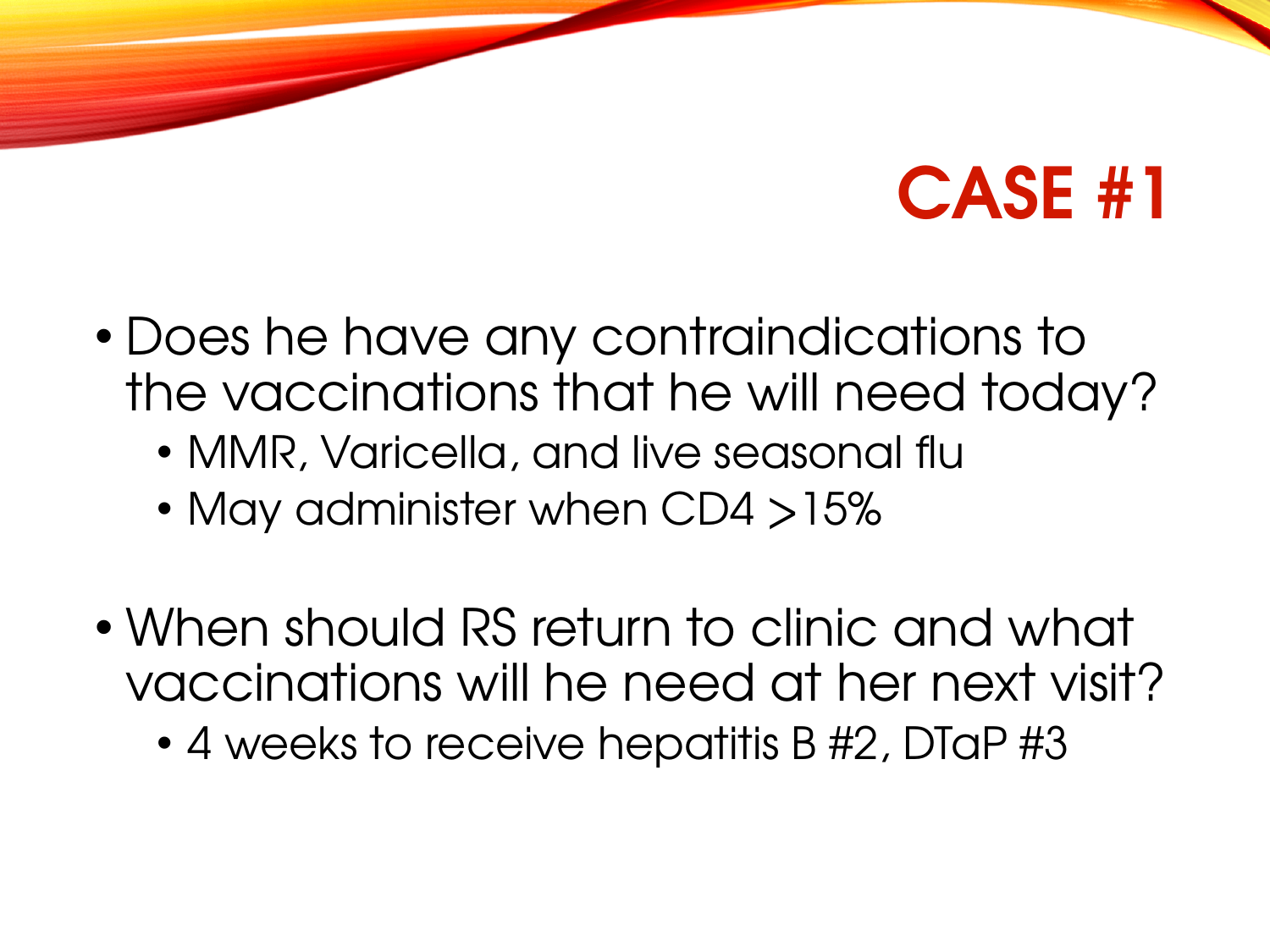

# Case #1
Does he have any contraindications to the vaccinations that he will need today?
MMR, Varicella, and live seasonal flu
May administer when CD4 >15%

When should RS return to clinic and what vaccinations will he need at her next visit?
4 weeks to receive hepatitis B #2, DTaP #3